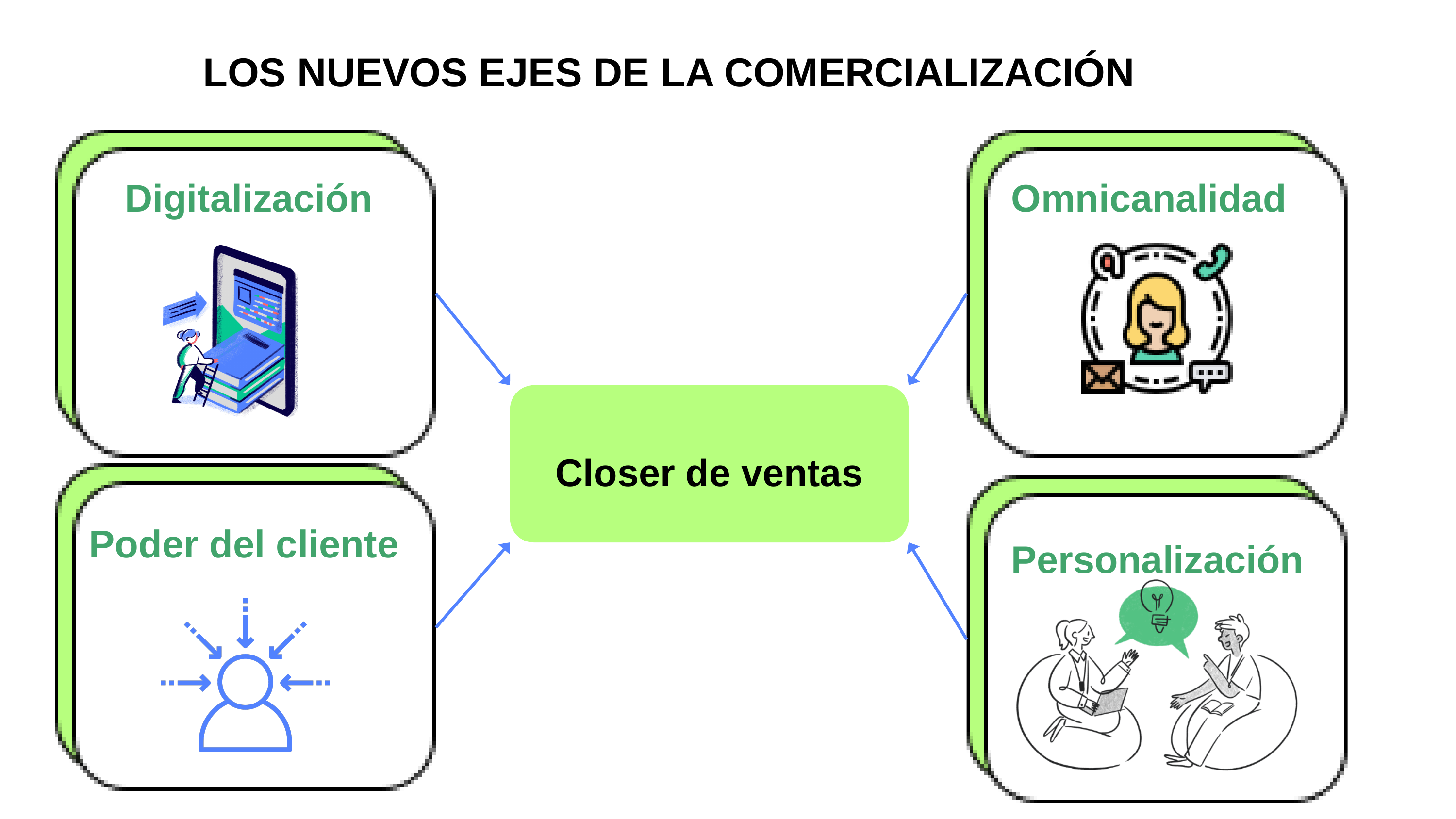

LOS NUEVOS EJES DE LA COMERCIALIZACIÓN

Digitalización

Omnicanalidad

Closer de ventas

Poder del cliente

Personalización